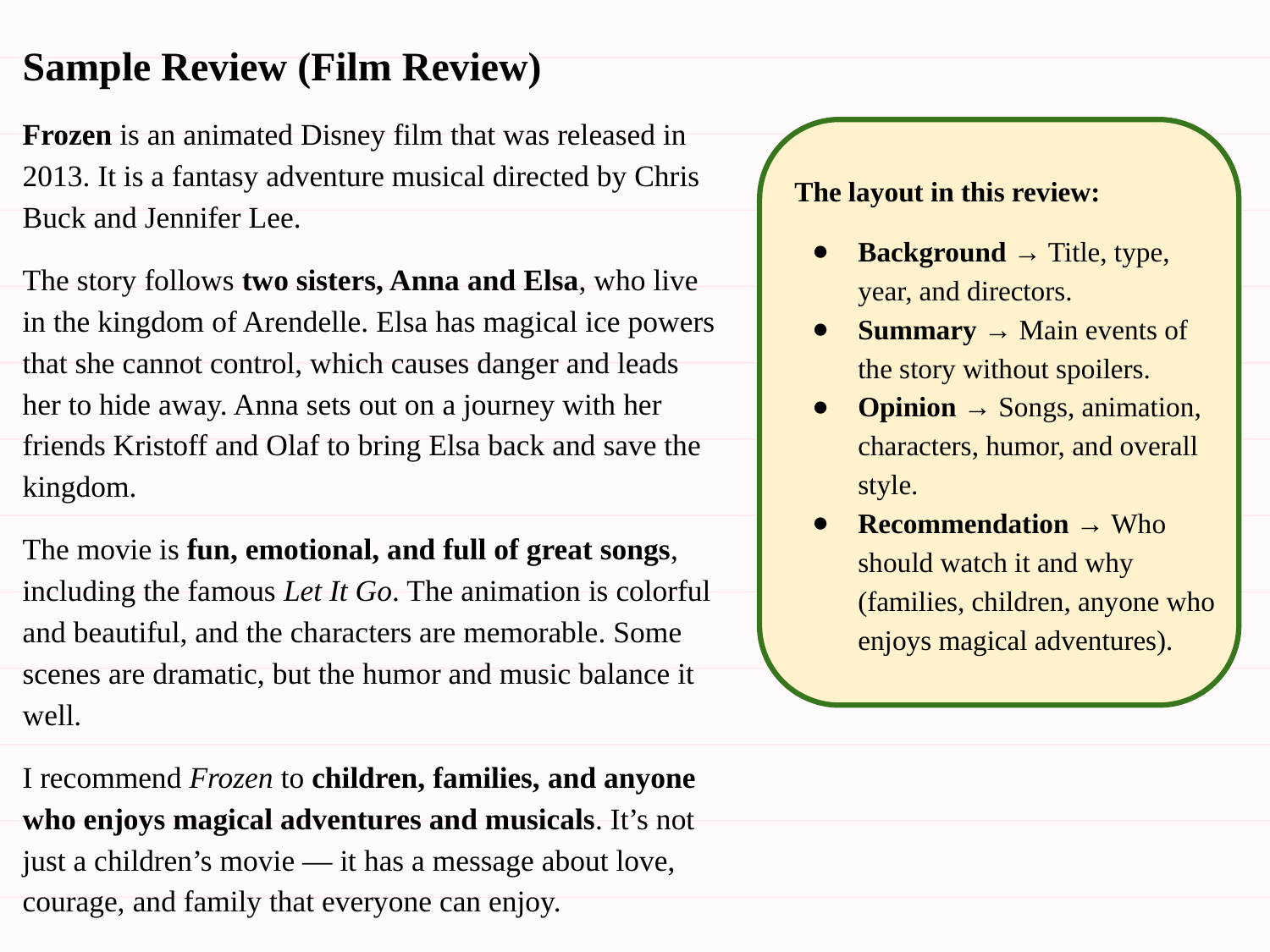

Sample Review (Film Review)
Frozen is an animated Disney film that was released in 2013. It is a fantasy adventure musical directed by Chris Buck and Jennifer Lee.
The story follows two sisters, Anna and Elsa, who live in the kingdom of Arendelle. Elsa has magical ice powers that she cannot control, which causes danger and leads her to hide away. Anna sets out on a journey with her friends Kristoff and Olaf to bring Elsa back and save the kingdom.
The movie is fun, emotional, and full of great songs, including the famous Let It Go. The animation is colorful and beautiful, and the characters are memorable. Some scenes are dramatic, but the humor and music balance it well.
I recommend Frozen to children, families, and anyone who enjoys magical adventures and musicals. It’s not just a children’s movie — it has a message about love, courage, and family that everyone can enjoy.

The layout in this review:
Background → Title, type, year, and directors.
Summary → Main events of the story without spoilers.
Opinion → Songs, animation, characters, humor, and overall style.
Recommendation → Who should watch it and why (families, children, anyone who enjoys magical adventures).